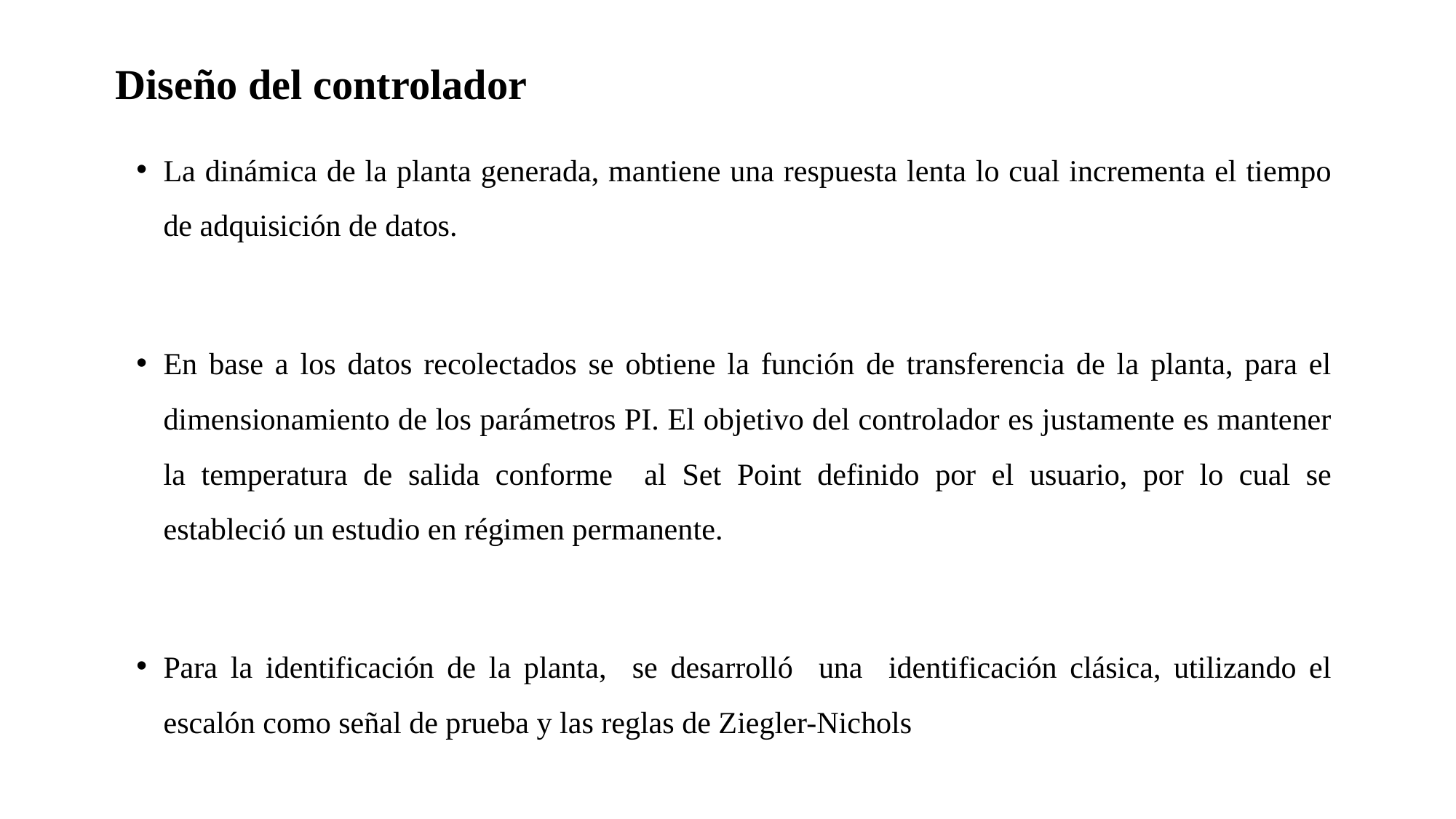

# Diseño del controlador
La dinámica de la planta generada, mantiene una respuesta lenta lo cual incrementa el tiempo de adquisición de datos.

En base a los datos recolectados se obtiene la función de transferencia de la planta, para el dimensionamiento de los parámetros PI. El objetivo del controlador es justamente es mantener la temperatura de salida conforme  al Set Point definido por el usuario, por lo cual se estableció un estudio en régimen permanente.

Para la identificación de la planta,  se desarrolló  una  identificación clásica, utilizando el escalón como señal de prueba y las reglas de Ziegler-Nichols